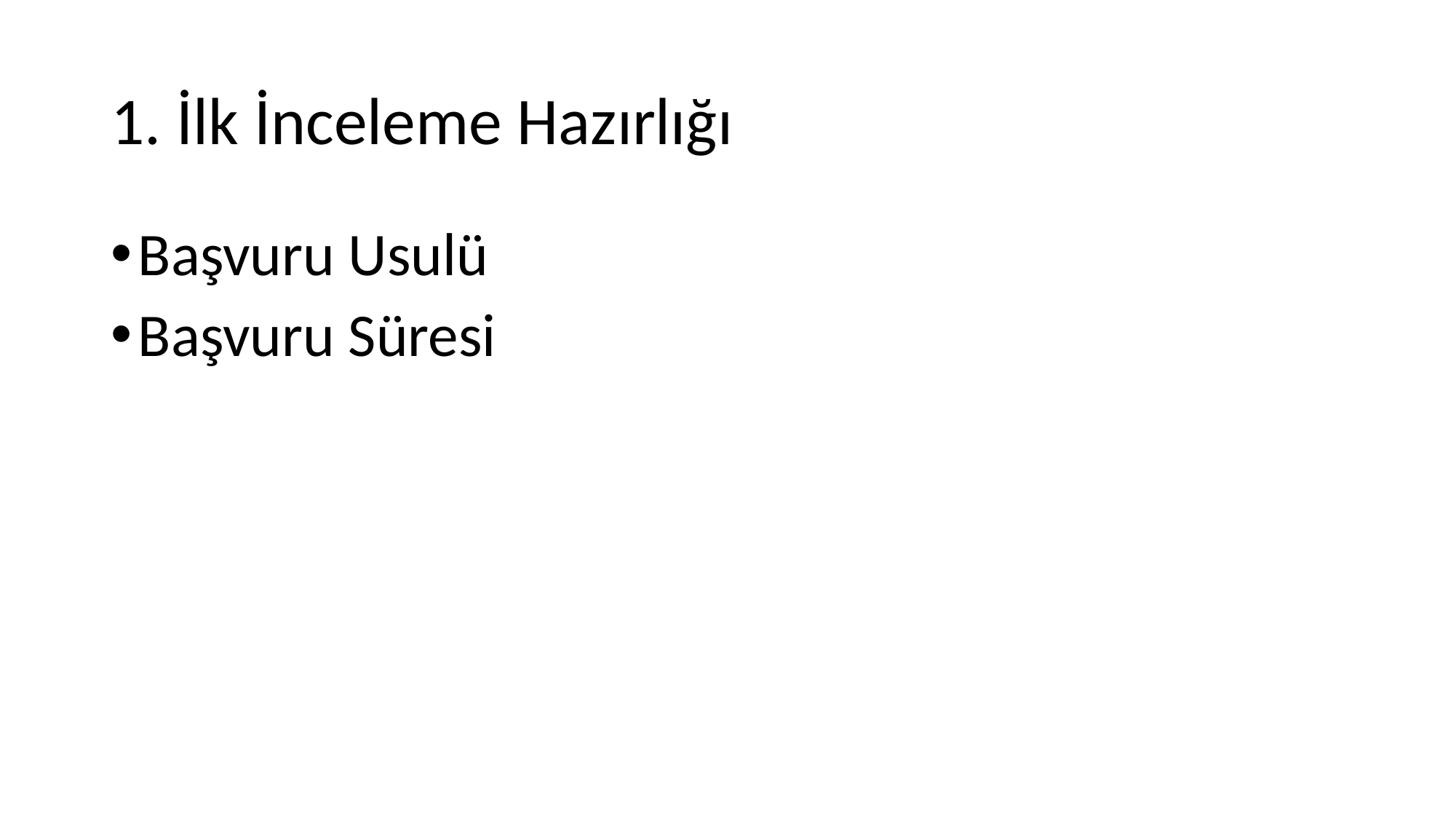

# 1. İlk İnceleme Hazırlığı
Başvuru Usulü
Başvuru Süresi